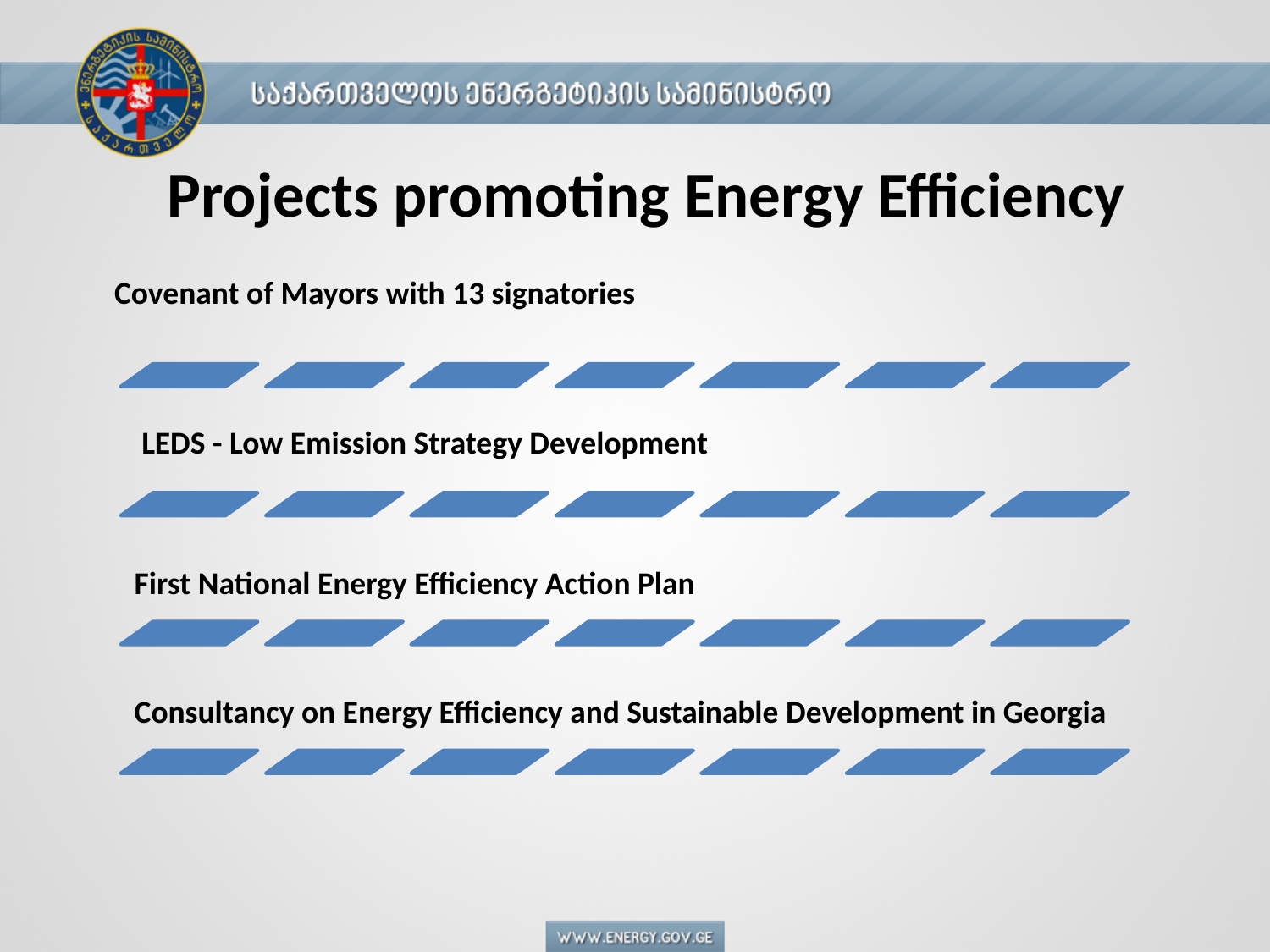

# Projects promoting Energy Efficiency
Covenant of Mayors with 13 signatories
 LEDS - Low Emission Strategy Development
First National Energy Efficiency Action Plan
Consultancy on Energy Efficiency and Sustainable Development in Georgia